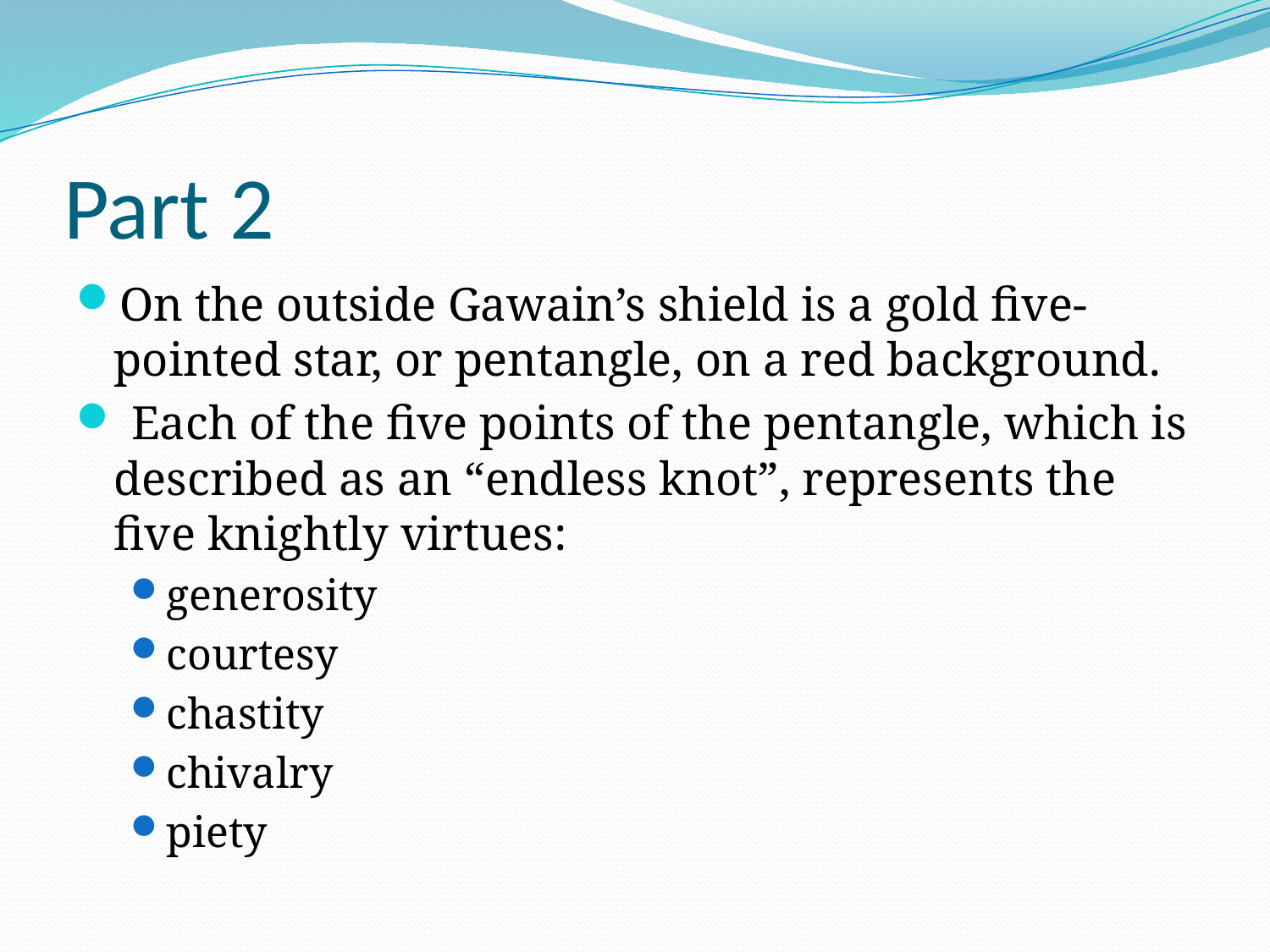

# Part 2
On the outside Gawain’s shield is a gold five-pointed star, or pentangle, on a red background.
 Each of the five points of the pentangle, which is described as an “endless knot”, represents the five knightly virtues:
generosity
courtesy
chastity
chivalry
piety